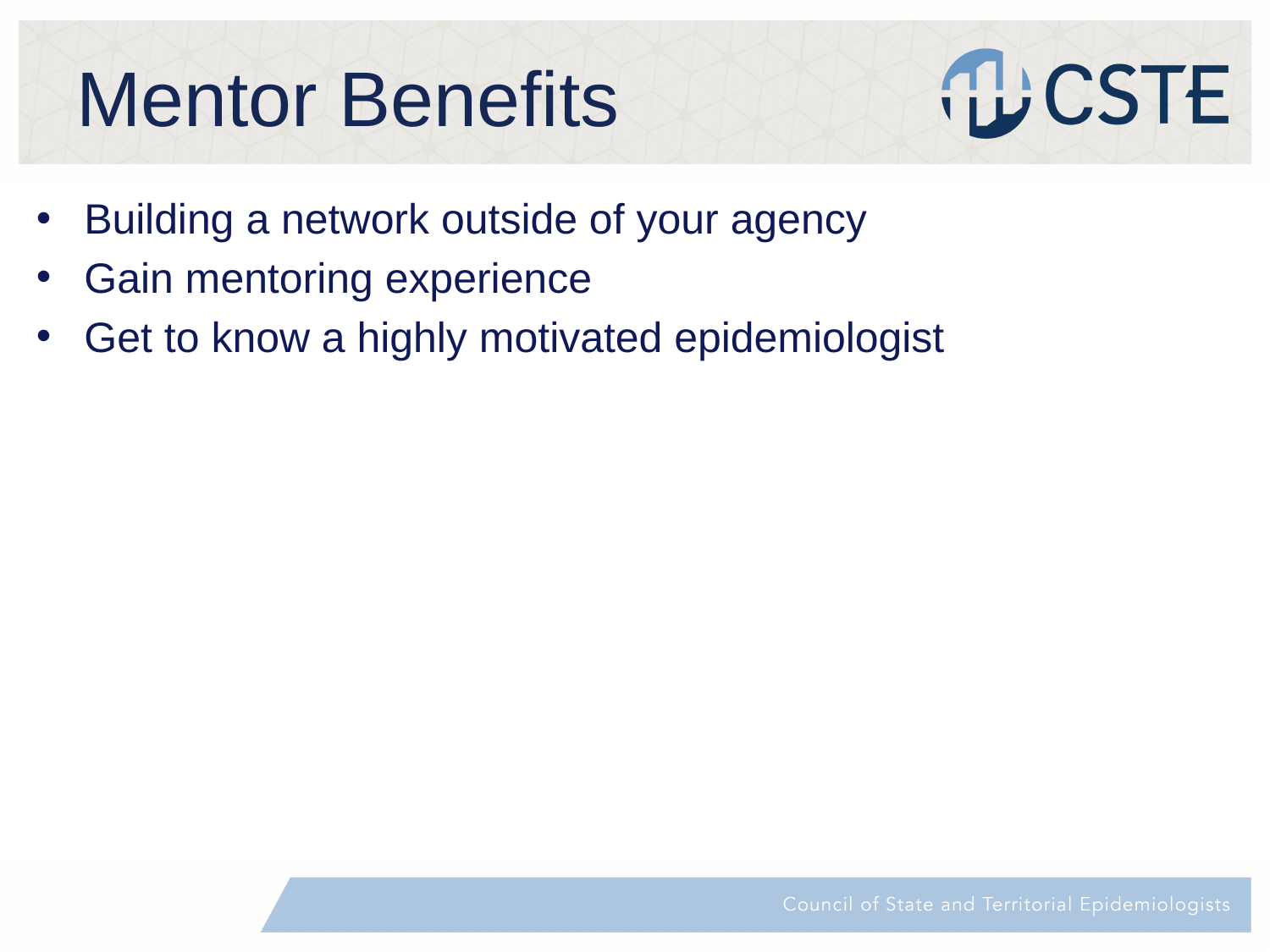

# Mentor Benefits
Building a network outside of your agency
Gain mentoring experience
Get to know a highly motivated epidemiologist